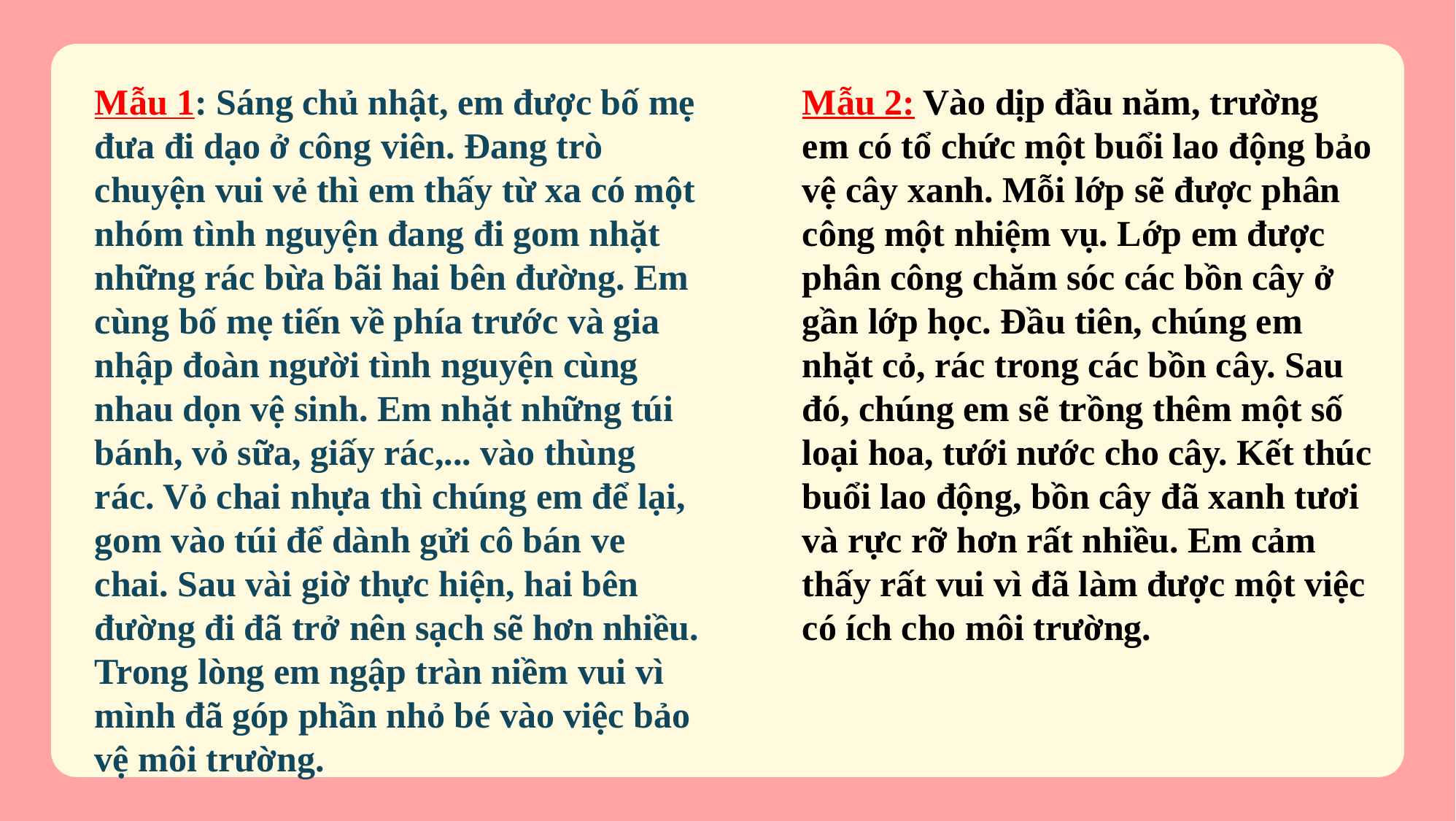

# Mẫu 1: Sáng chủ nhật, em được bố mẹ đưa đi dạo ở công viên. Đang trò chuyện vui vẻ thì em thấy từ xa có một nhóm tình nguyện đang đi gom nhặt những rác bừa bãi hai bên đường. Em cùng bố mẹ tiến về phía trước và gia nhập đoàn người tình nguyện cùng nhau dọn vệ sinh. Em nhặt những túi bánh, vỏ sữa, giấy rác,... vào thùng rác. Vỏ chai nhựa thì chúng em để lại, gom vào túi để dành gửi cô bán ve chai. Sau vài giờ thực hiện, hai bên đường đi đã trở nên sạch sẽ hơn nhiều. Trong lòng em ngập tràn niềm vui vì mình đã góp phần nhỏ bé vào việc bảo vệ môi trường.
Mẫu 2: Vào dịp đầu năm, trường em có tổ chức một buổi lao động bảo vệ cây xanh. Mỗi lớp sẽ được phân công một nhiệm vụ. Lớp em được phân công chăm sóc các bồn cây ở gần lớp học. Đầu tiên, chúng em nhặt cỏ, rác trong các bồn cây. Sau đó, chúng em sẽ trồng thêm một số loại hoa, tưới nước cho cây. Kết thúc buổi lao động, bồn cây đã xanh tươi và rực rỡ hơn rất nhiều. Em cảm thấy rất vui vì đã làm được một việc có ích cho môi trường.